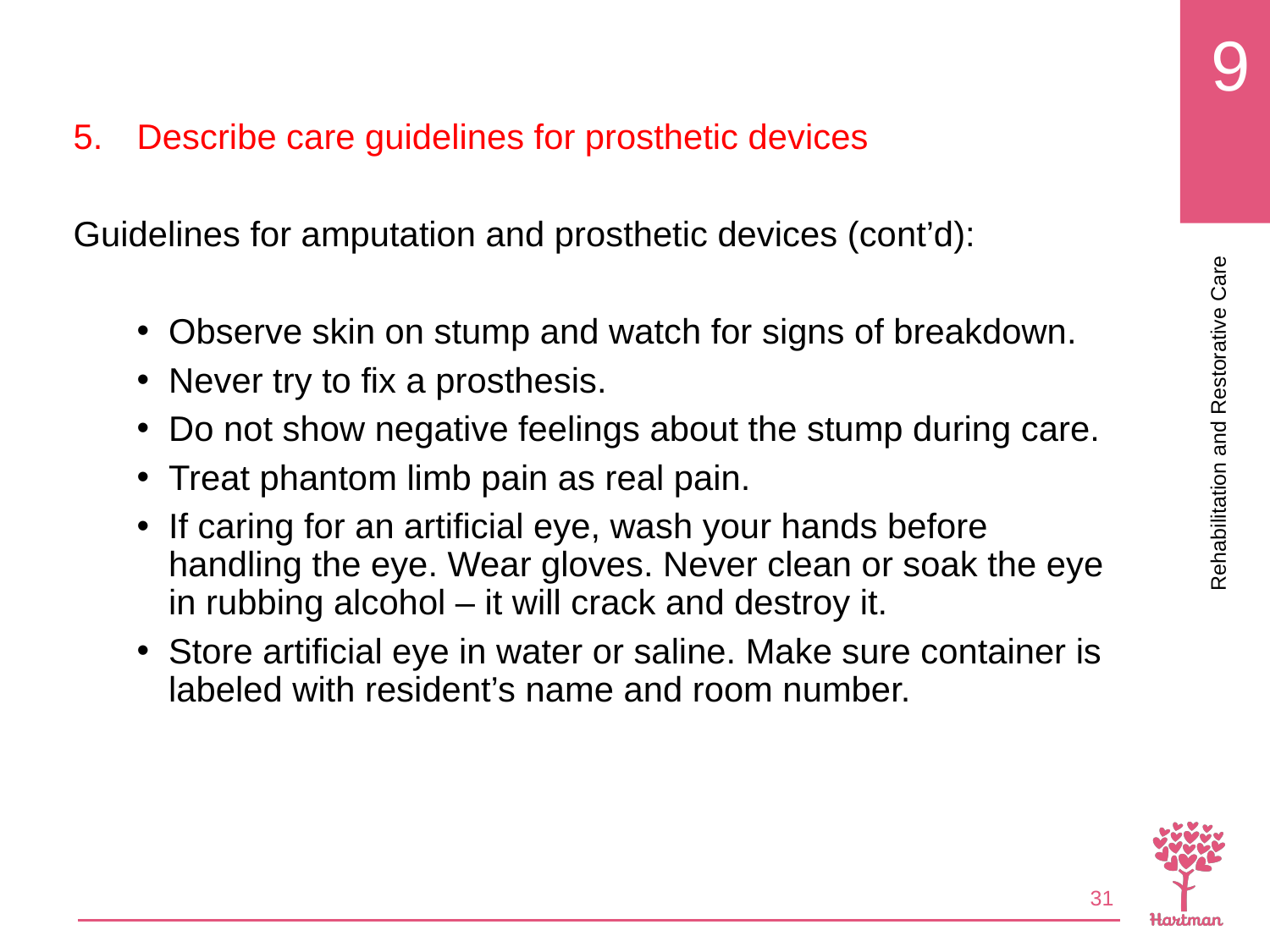

# LO5, content 2
Describe care guidelines for prosthetic devices

Guidelines for amputation and prosthetic devices (cont’d):

Observe skin on stump and watch for signs of breakdown.
Never try to fix a prosthesis.
Do not show negative feelings about the stump during care.
Treat phantom limb pain as real pain.
If caring for an artificial eye, wash your hands before handling the eye. Wear gloves. Never clean or soak the eye in rubbing alcohol – it will crack and destroy it.
Store artificial eye in water or saline. Make sure container is labeled with resident’s name and room number.

31